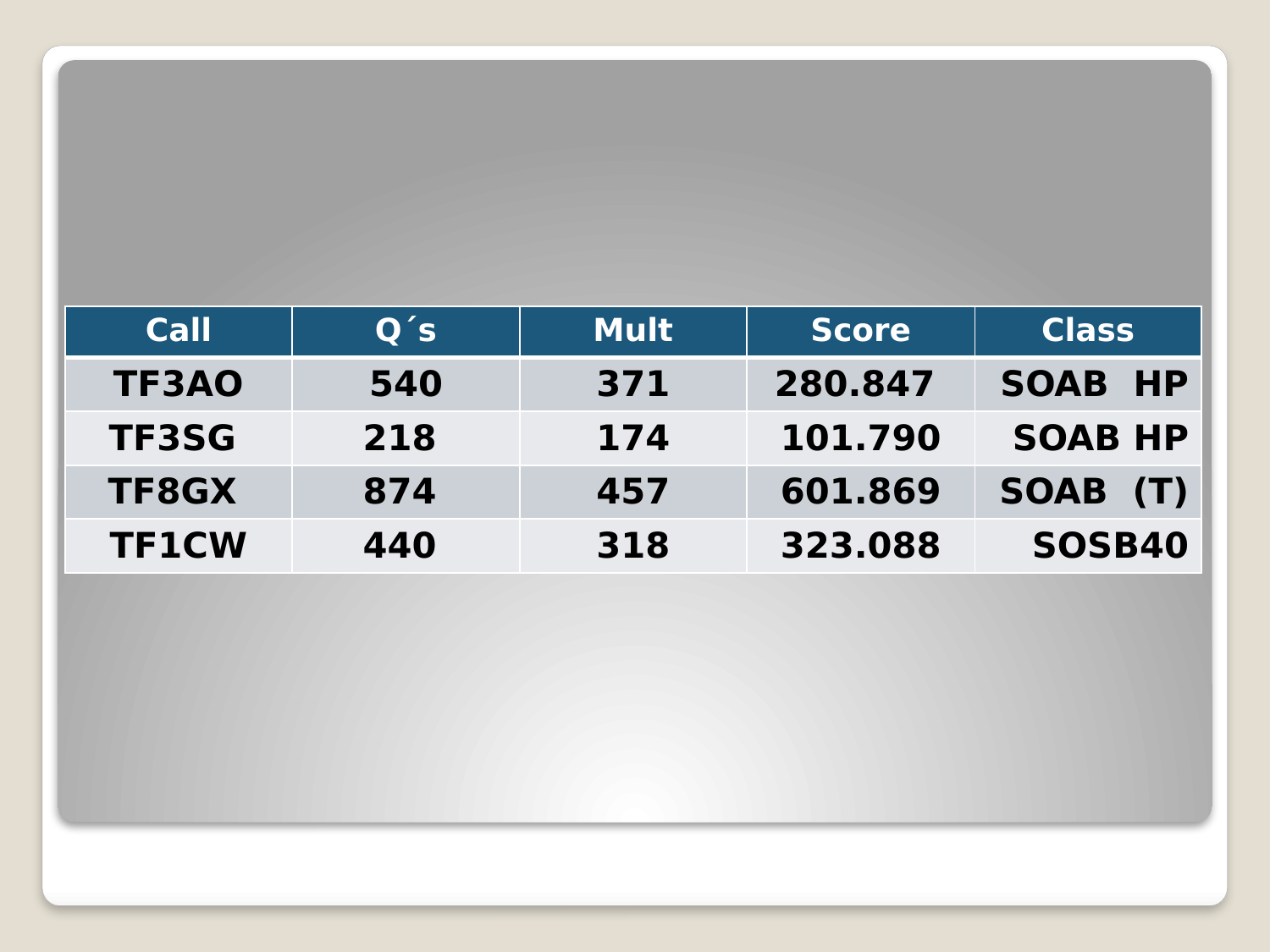

| Call | Q´s | Mult | Score | Class |
| --- | --- | --- | --- | --- |
| TF3AO | 540 | 371 | 280.847 | SOAB HP |
| TF3SG | 218 | 174 | 101.790 | SOAB HP |
| TF8GX | 874 | 457 | 601.869 | SOAB (T) |
| TF1CW | 440 | 318 | 323.088 | SOSB40 |
#